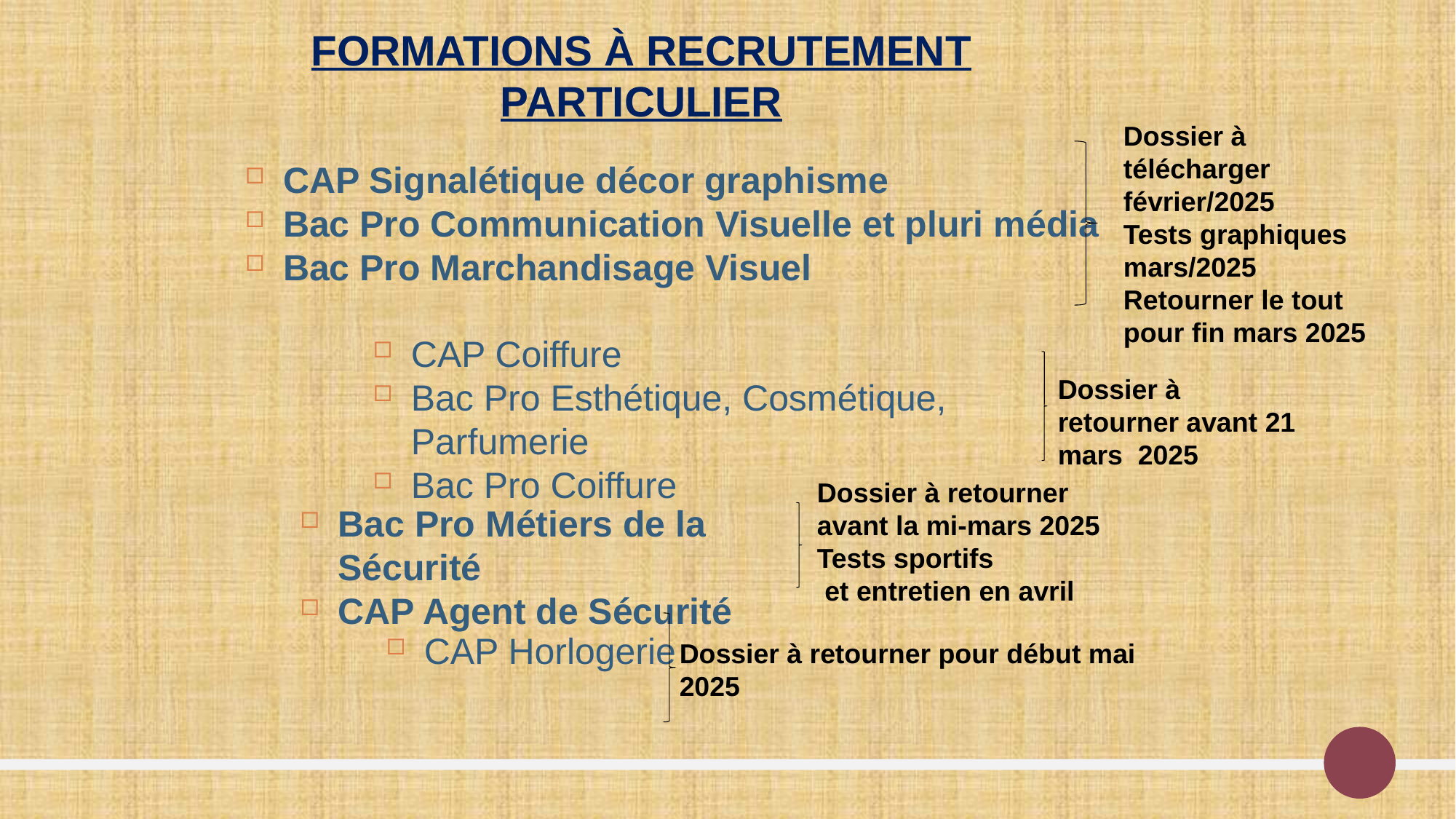

FORMATIONS À RECRUTEMENT PARTICULIER
Dossier à télécharger  février/2025
Tests graphiques  mars/2025
Retourner le tout pour fin mars 2025

CAP Signalétique décor graphisme
Bac Pro Communication Visuelle et pluri média
Bac Pro Marchandisage Visuel
CAP Coiffure
Bac Pro Esthétique, Cosmétique, Parfumerie
Bac Pro Coiffure

Dossier à retourner avant 21 mars  2025
Dossier à retourner avant la mi-mars 2025
Tests sportifs
 et entretien en avril
Bac Pro Métiers de la Sécurité
CAP Agent de Sécurité

CAP Horlogerie
Dossier à retourner pour début mai 2025